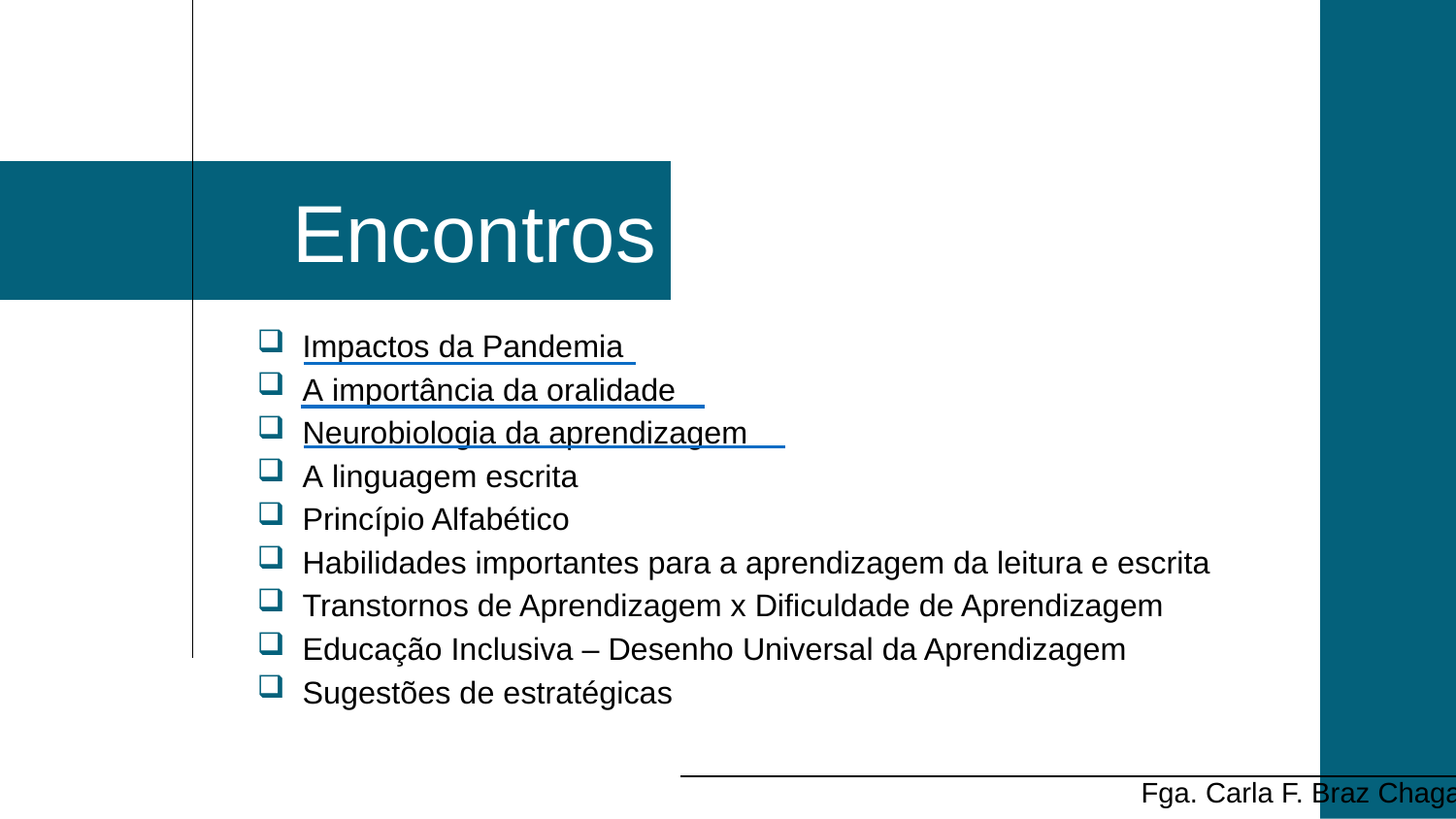

Encontros
Impactos da Pandemia
A importância da oralidade
Neurobiologia da aprendizagem
A linguagem escrita
Princípio Alfabético
Habilidades importantes para a aprendizagem da leitura e escrita
Transtornos de Aprendizagem x Dificuldade de Aprendizagem
Educação Inclusiva – Desenho Universal da Aprendizagem
Sugestões de estratégicas

Fga. Carla F. Braz Chagas